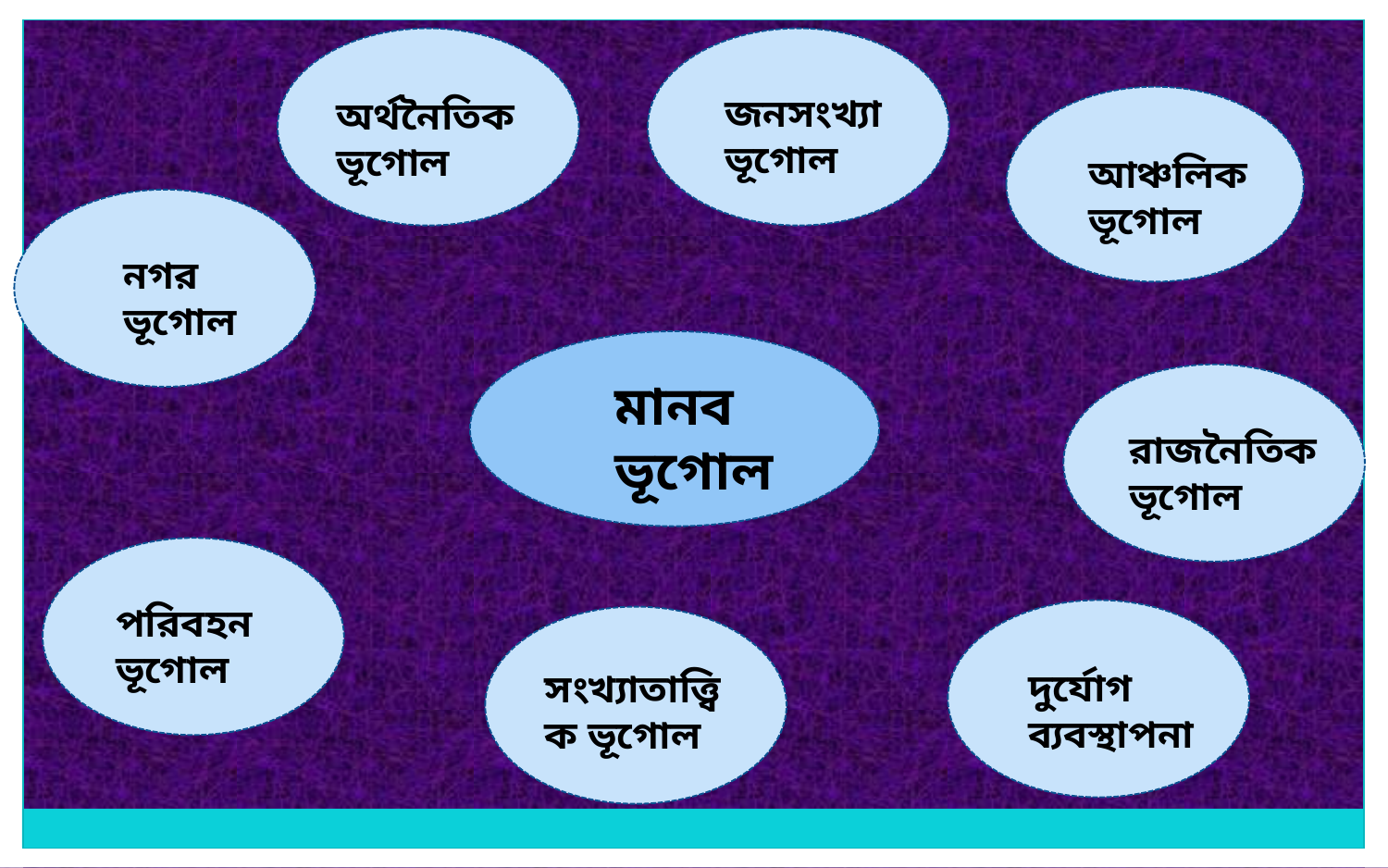

অর্থনৈতিক ভূগোল

জনসংখ্যা ভূগোল

আঞ্চলিক ভূগোল

নগর ভূগোল

মানব ভূগোল

রাজনৈতিক ভূগোল

পরিবহন ভূগোল

দুর্যোগ ব্যবস্থাপনা

সংখ্যাতাত্ত্বিক ভূগোল